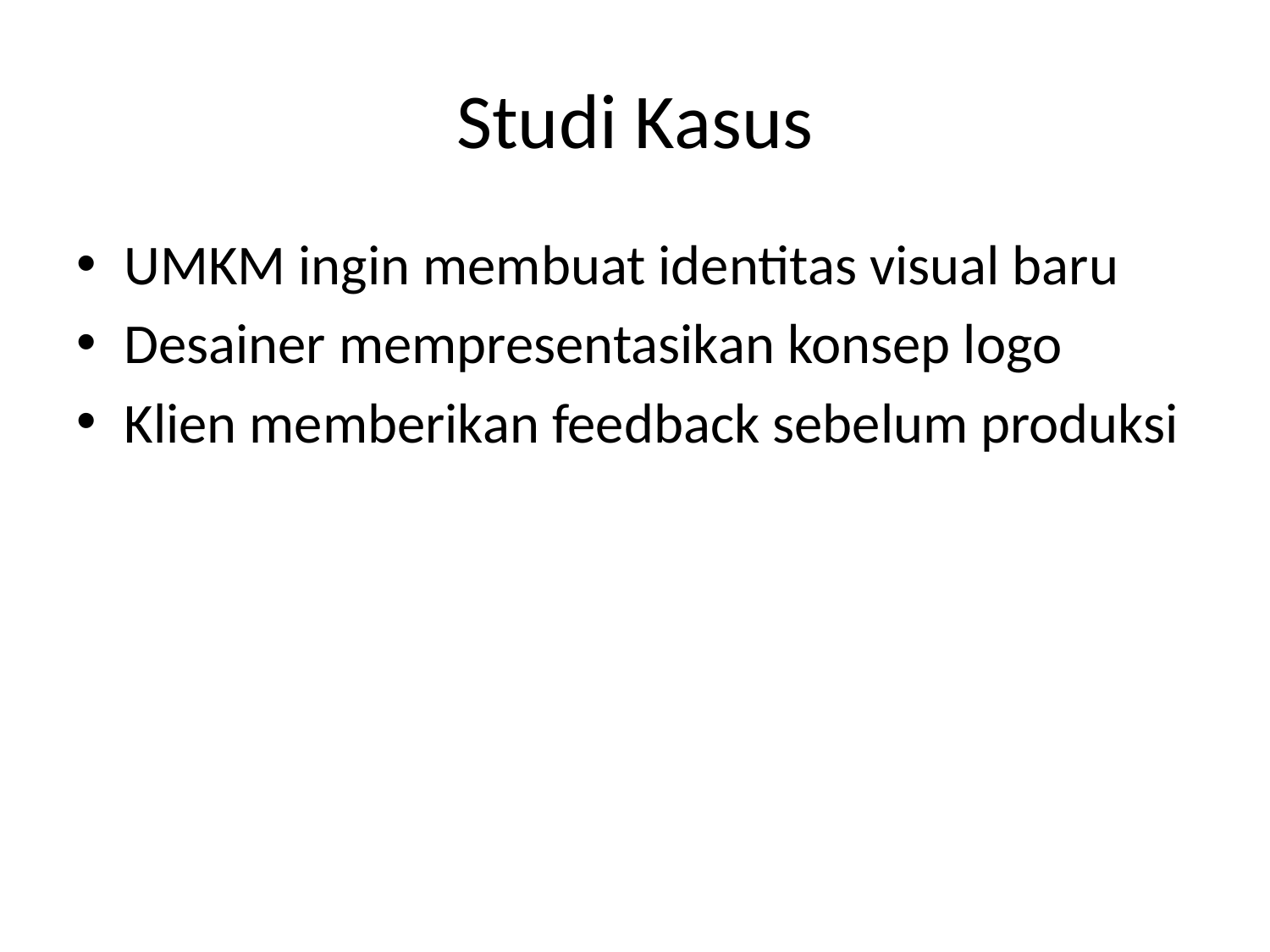

# Studi Kasus
UMKM ingin membuat identitas visual baru
Desainer mempresentasikan konsep logo
Klien memberikan feedback sebelum produksi